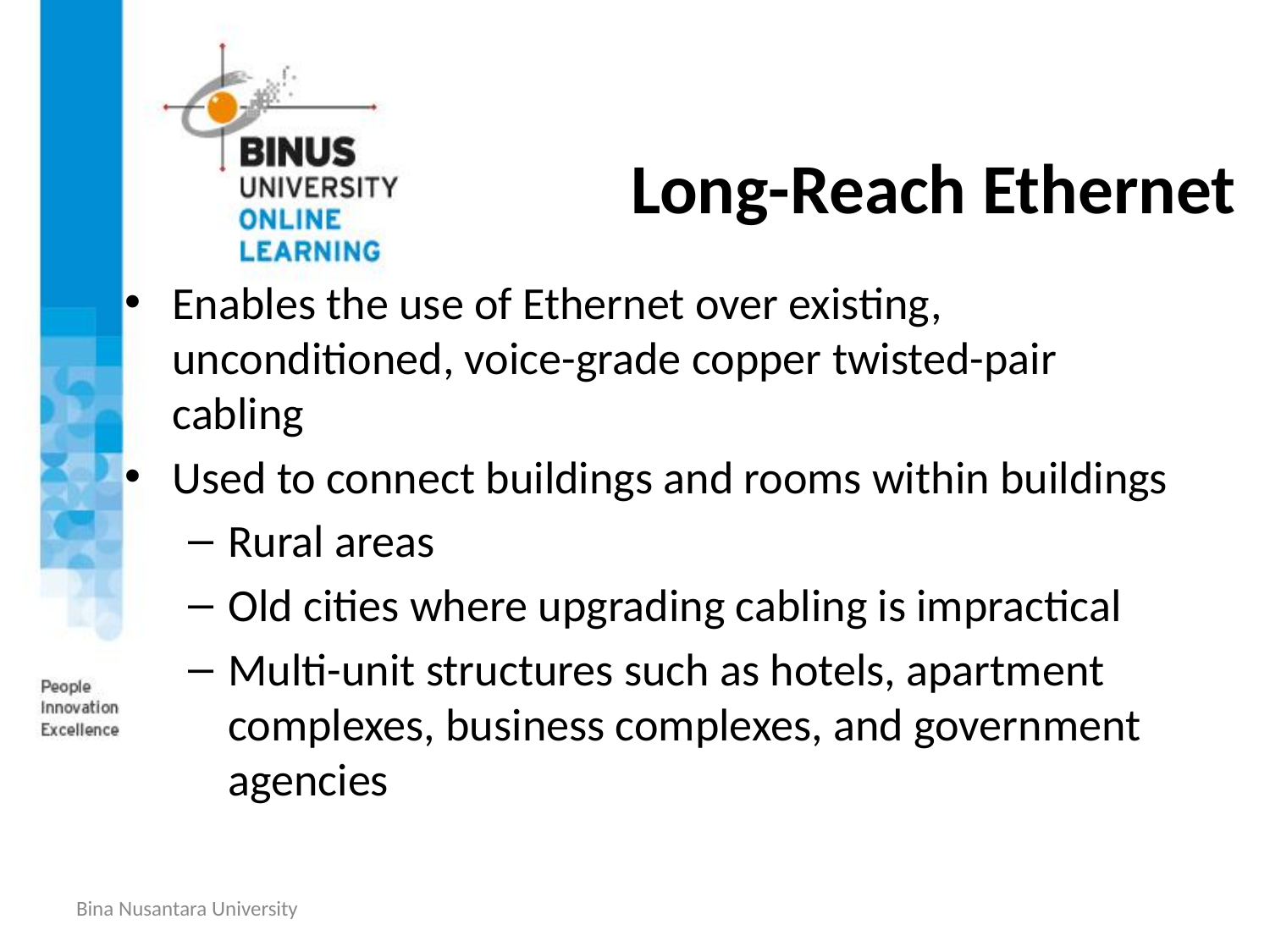

# Long-Reach Ethernet
Enables the use of Ethernet over existing, unconditioned, voice-grade copper twisted-pair cabling
Used to connect buildings and rooms within buildings
Rural areas
Old cities where upgrading cabling is impractical
Multi-unit structures such as hotels, apartment complexes, business complexes, and government agencies
Bina Nusantara University